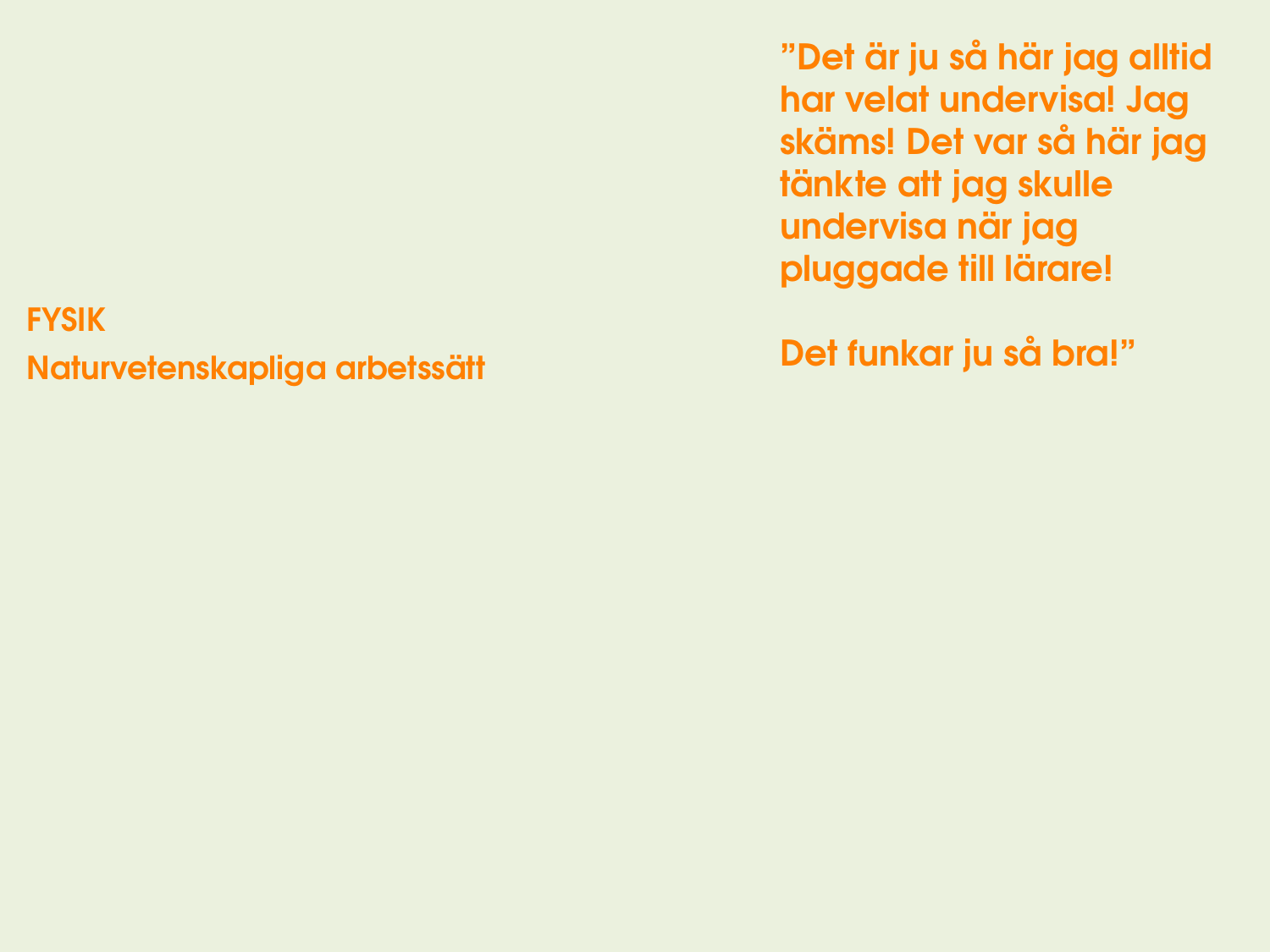

”Det är ju så här jag alltid har velat undervisa! Jag skäms! Det var så här jag tänkte att jag skulle undervisa när jag pluggade till lärare!

Det funkar ju så bra!”

FYSIK
Naturvetenskapliga arbetssätt